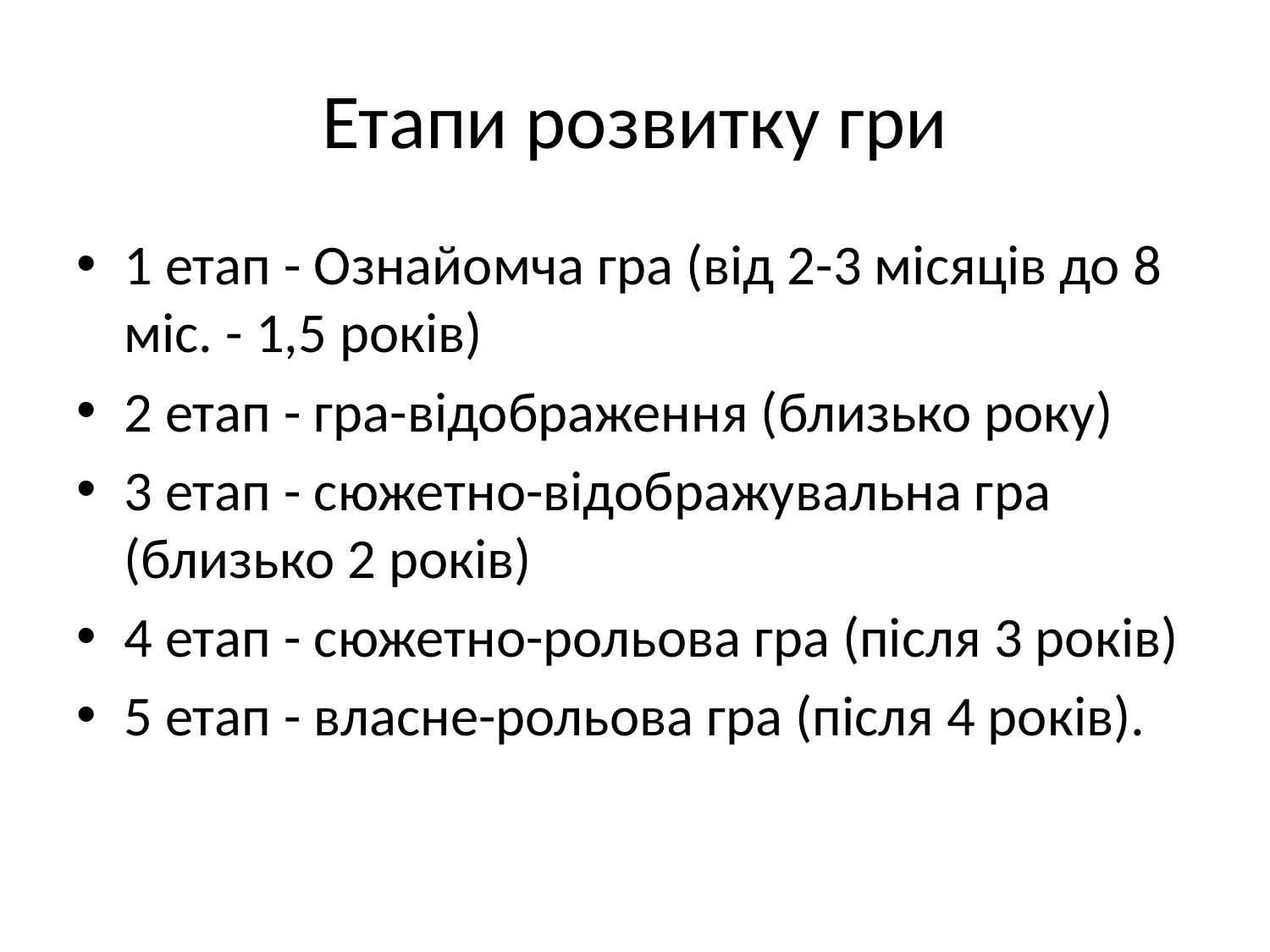

# Етапи розвитку гри
1 етап - Ознайомча гра (від 2-3 місяців до 8 міс. - 1,5 років)
2 етап - гра-відображення (близько року)
3 етап - сюжетно-відображувальна гра (близько 2 років)
4 етап - сюжетно-рольова гра (після 3 років)
5 етап - власне-рольова гра (після 4 років).